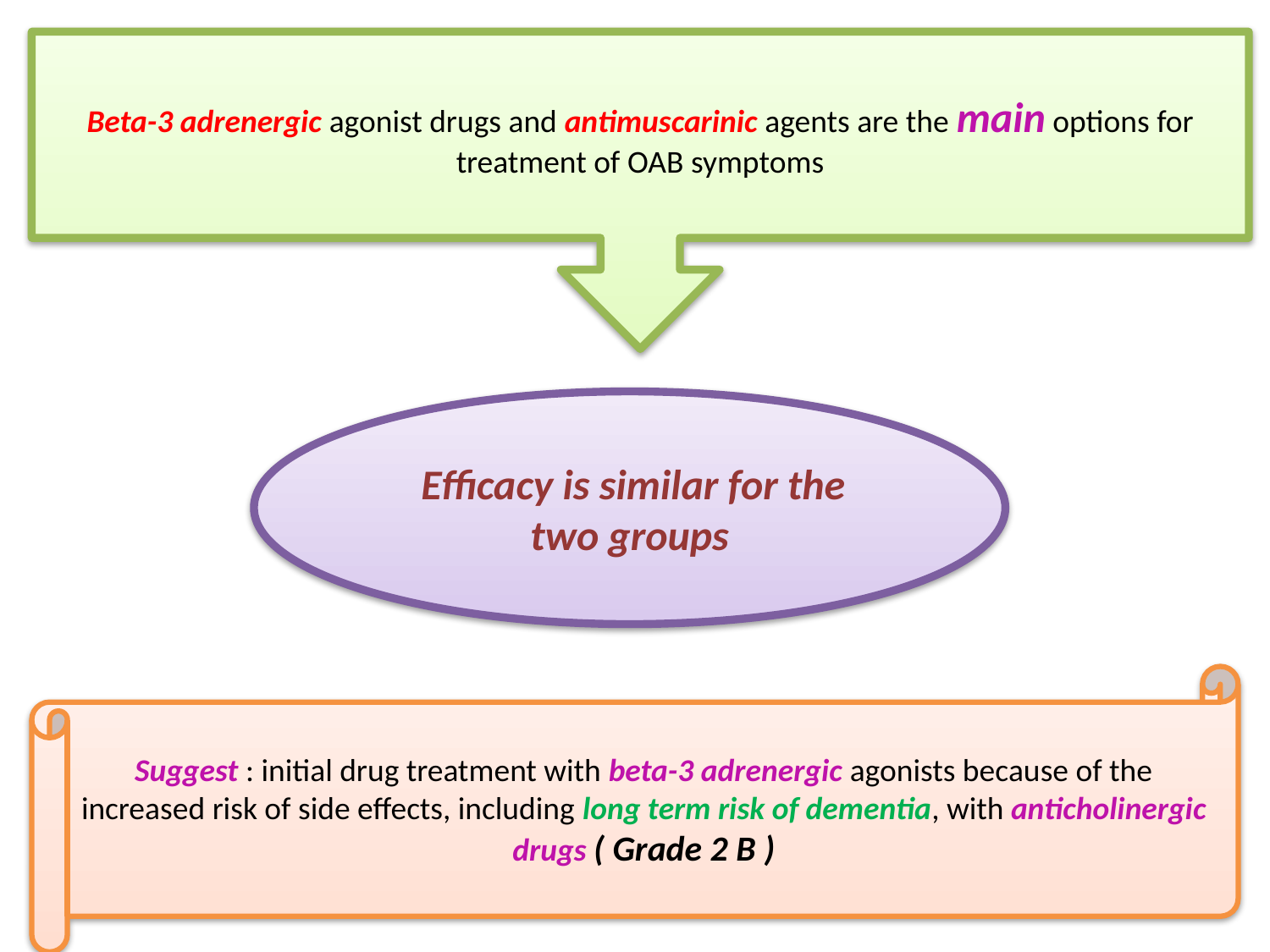

Beta-3 adrenergic agonist drugs and antimuscarinic agents are the main options for treatment of OAB symptoms
 Efficacy is similar for the two groups
Suggest : initial drug treatment with beta-3 adrenergic agonists because of the increased risk of side effects, including long term risk of dementia, with anticholinergic drugs ( Grade 2 B )